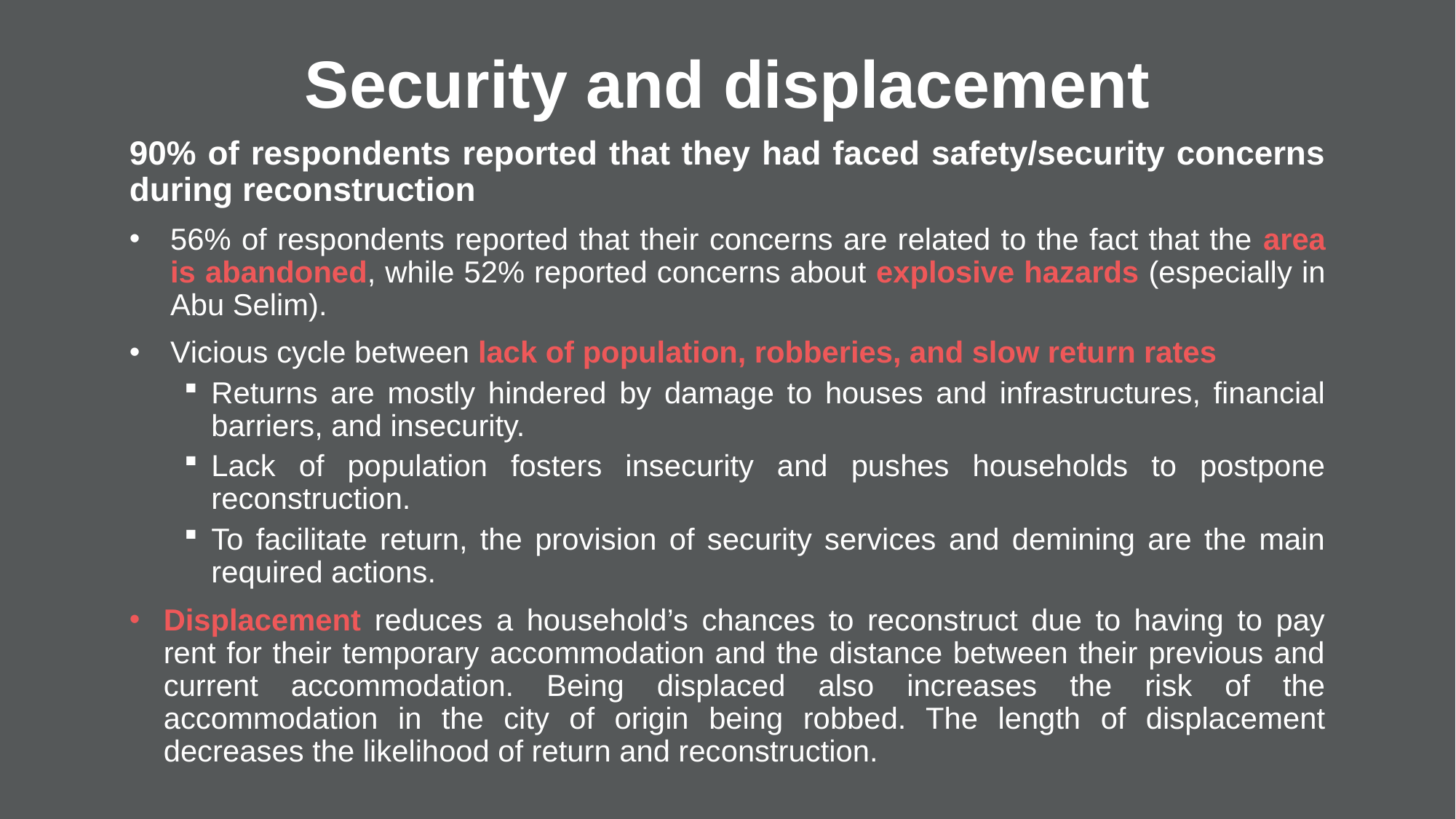

# Security and displacement
90% of respondents reported that they had faced safety/security concerns during reconstruction
56% of respondents reported that their concerns are related to the fact that the area is abandoned, while 52% reported concerns about explosive hazards (especially in Abu Selim).
Vicious cycle between lack of population, robberies, and slow return rates
Returns are mostly hindered by damage to houses and infrastructures, financial barriers, and insecurity.
Lack of population fosters insecurity and pushes households to postpone reconstruction.
To facilitate return, the provision of security services and demining are the main required actions.
Displacement reduces a household’s chances to reconstruct due to having to pay rent for their temporary accommodation and the distance between their previous and current accommodation. Being displaced also increases the risk of the accommodation in the city of origin being robbed. The length of displacement decreases the likelihood of return and reconstruction.